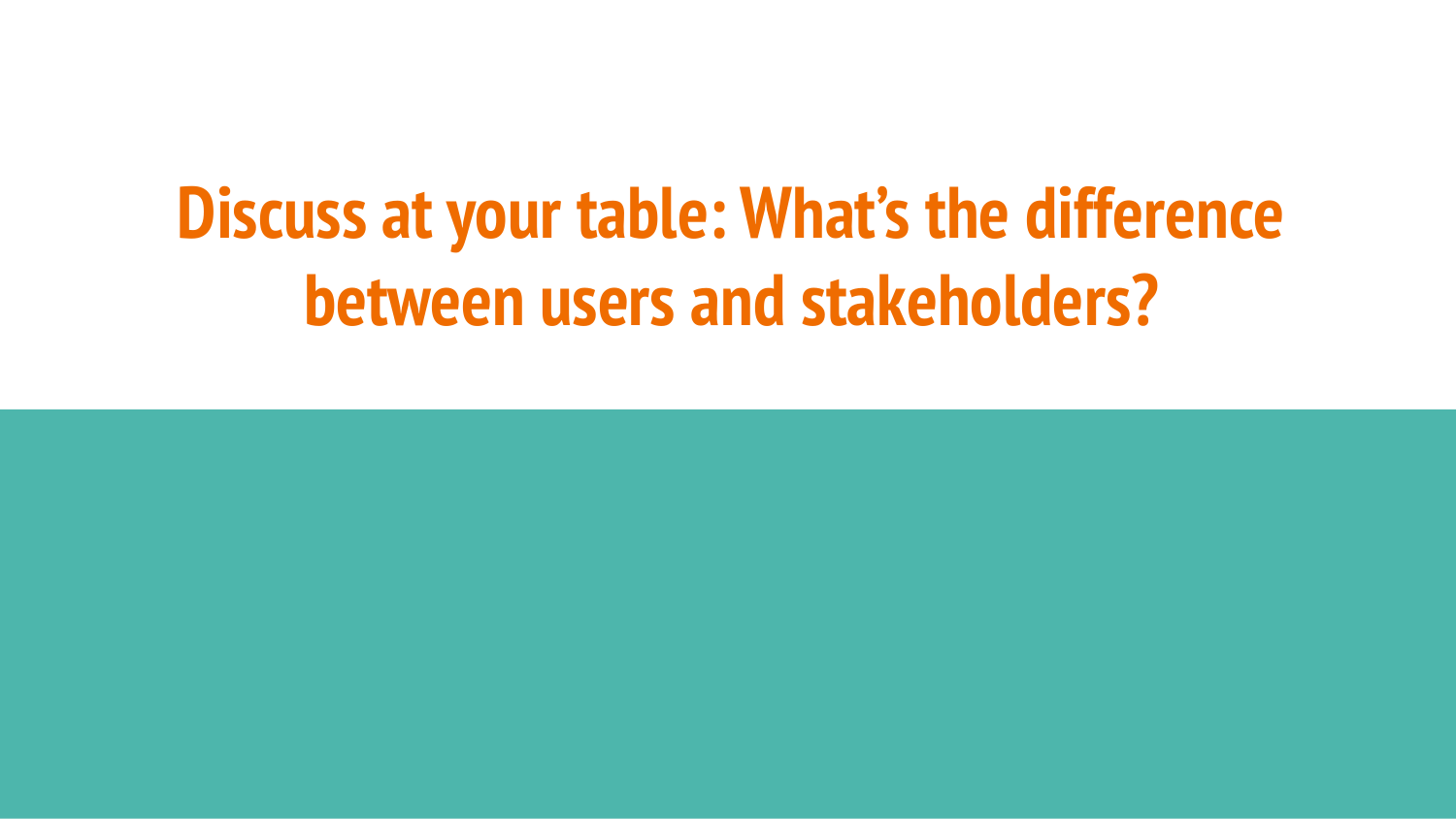

# Discuss at your table: What’s the difference between users and stakeholders?